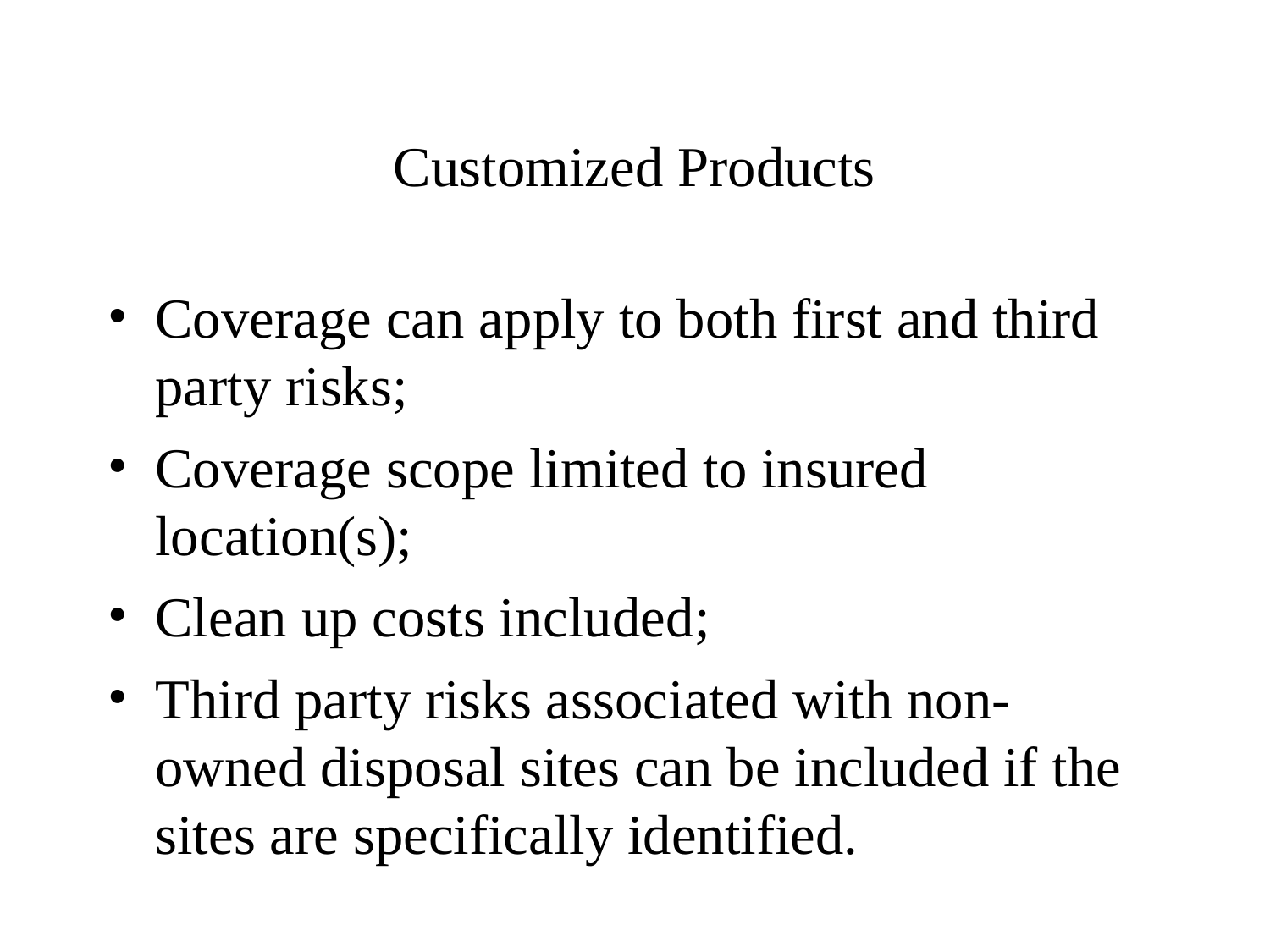

# Customized Products
Coverage can apply to both first and third party risks;
Coverage scope limited to insured location(s);
Clean up costs included;
Third party risks associated with non- owned disposal sites can be included if the sites are specifically identified.